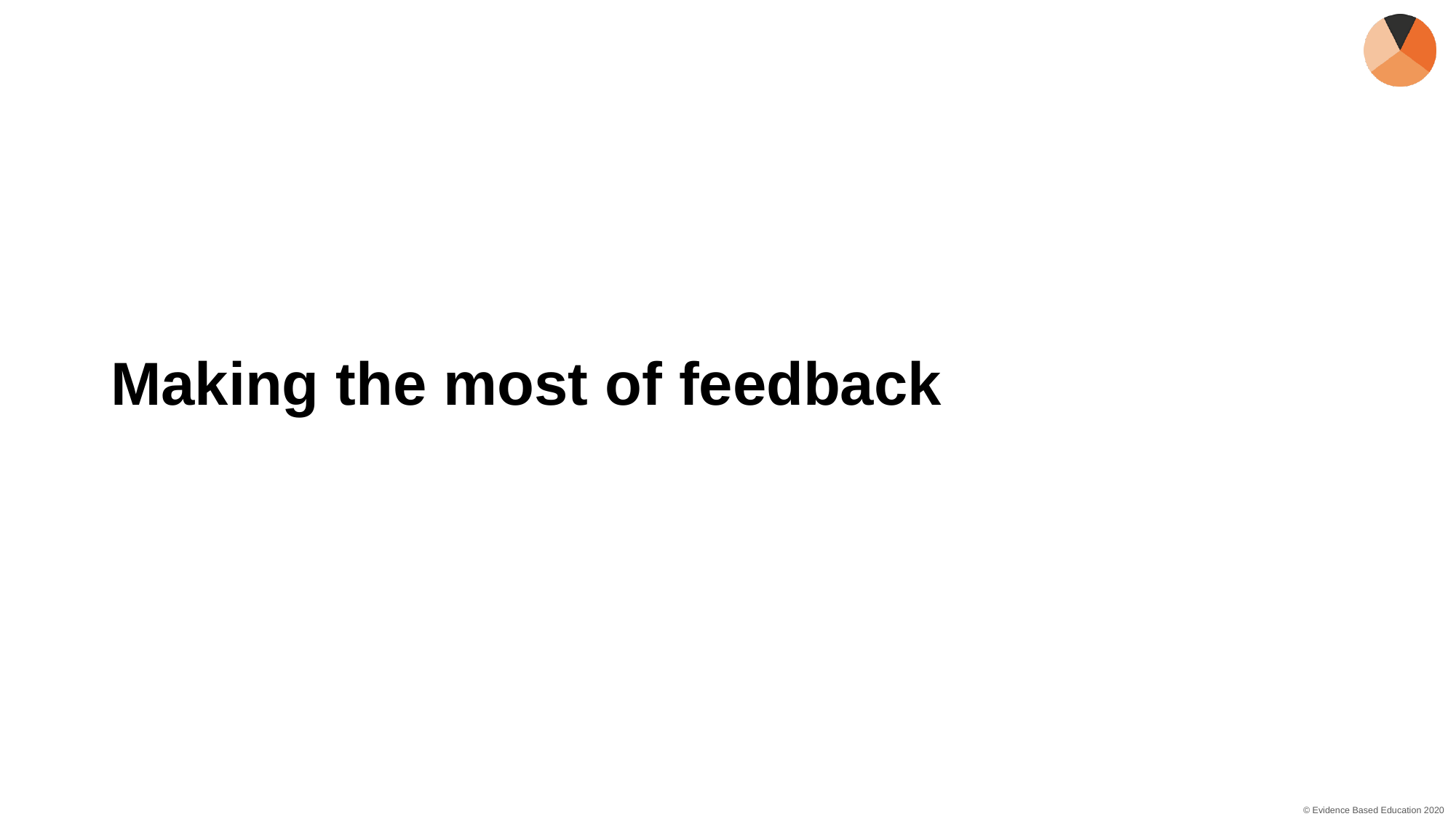

# Making the most of feedback
© Evidence Based Education 2020